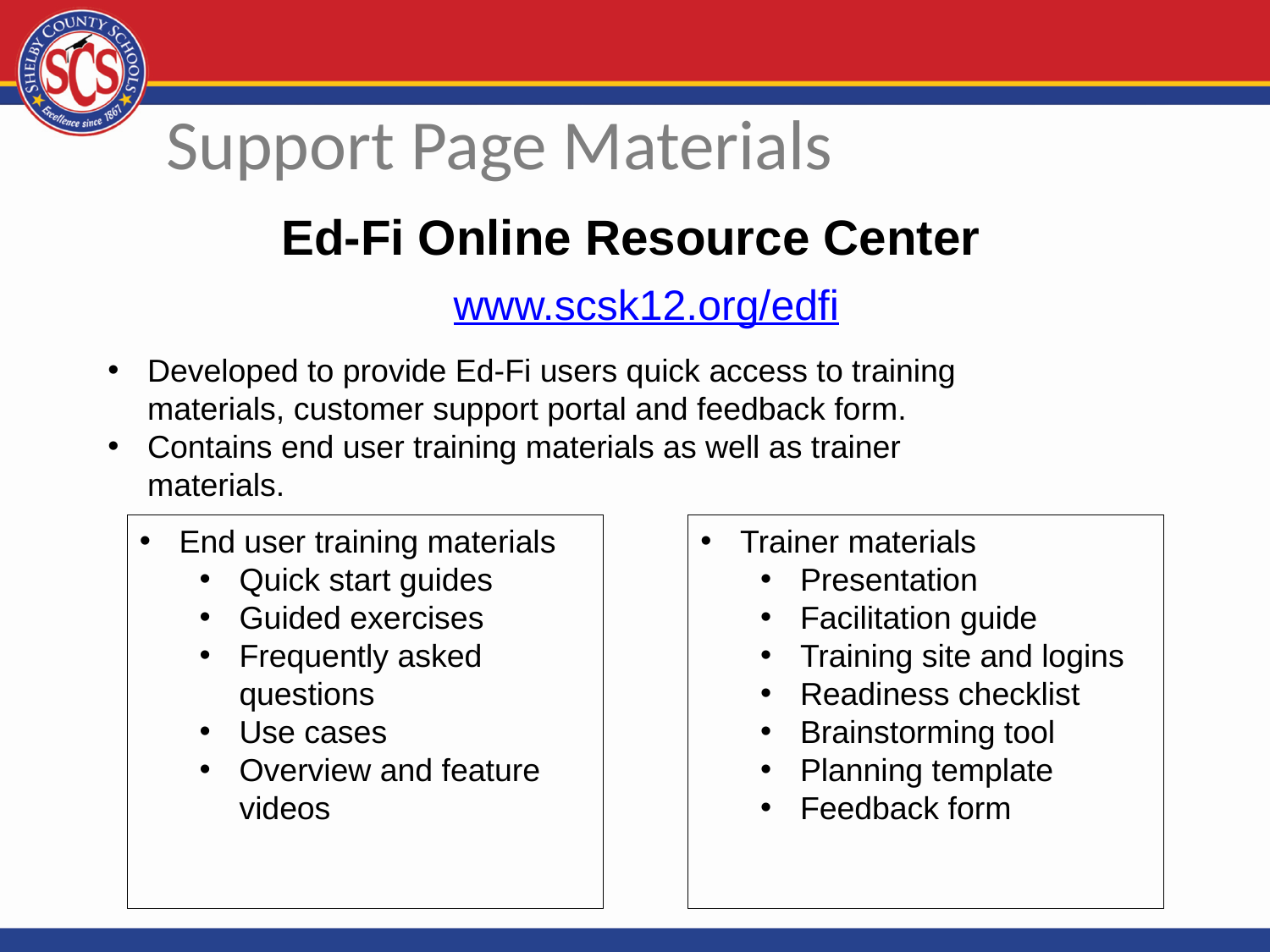

# Support Page Materials
Ed-Fi Online Resource Center
www.scsk12.org/edfi
Developed to provide Ed-Fi users quick access to training materials, customer support portal and feedback form.
Contains end user training materials as well as trainer materials.
End user training materials
Quick start guides
Guided exercises
Frequently asked questions
Use cases
Overview and feature videos

Trainer materials
Presentation
Facilitation guide
Training site and logins
Readiness checklist
Brainstorming tool
Planning template
Feedback form